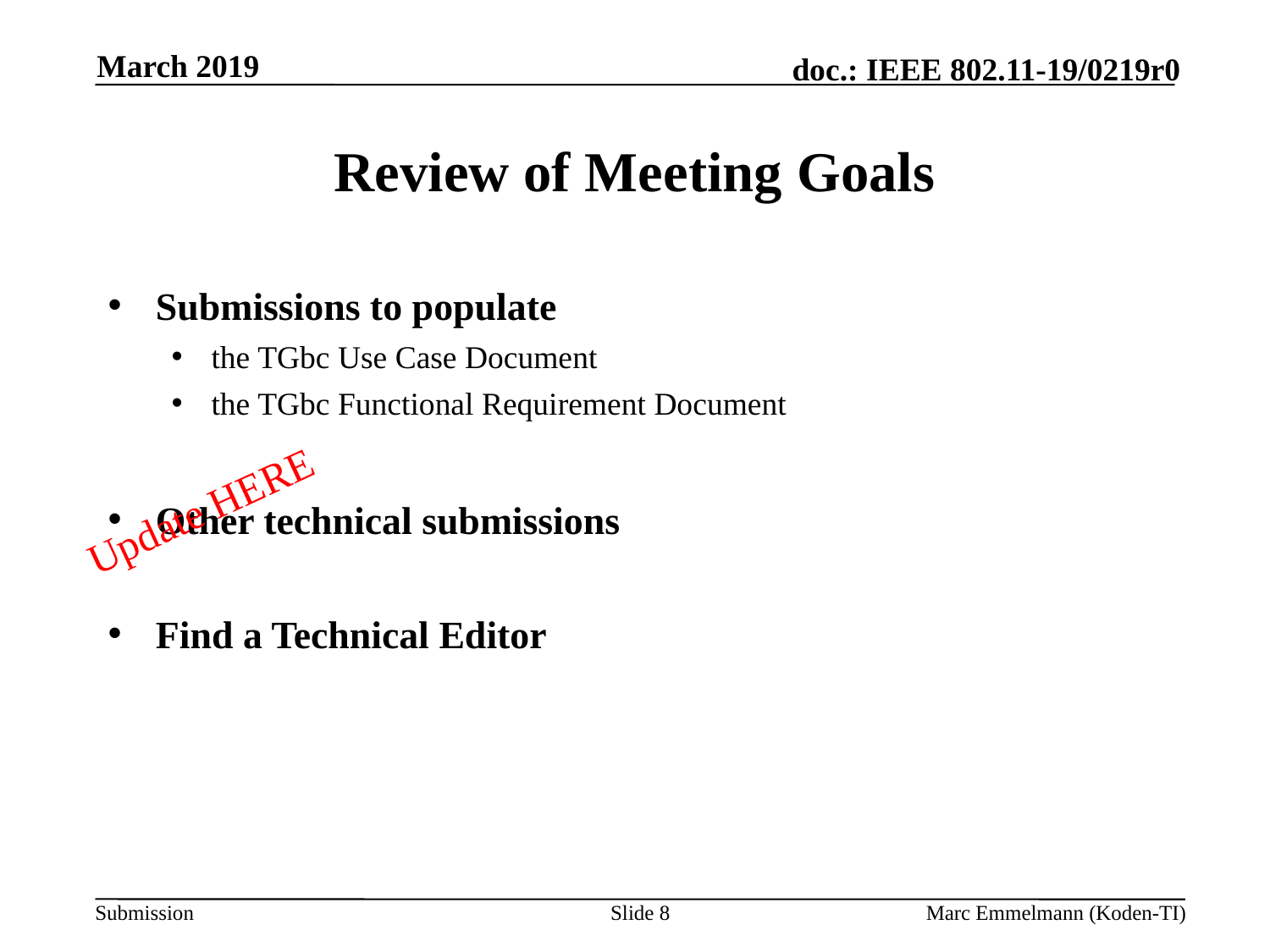

March 2019
# Review of Meeting Goals
Submissions to populate
the TGbc Use Case Document
the TGbc Functional Requirement Document

Other technical submissions

Find a Technical Editor
Update HERE
Slide 8
Marc Emmelmann (Koden-TI)